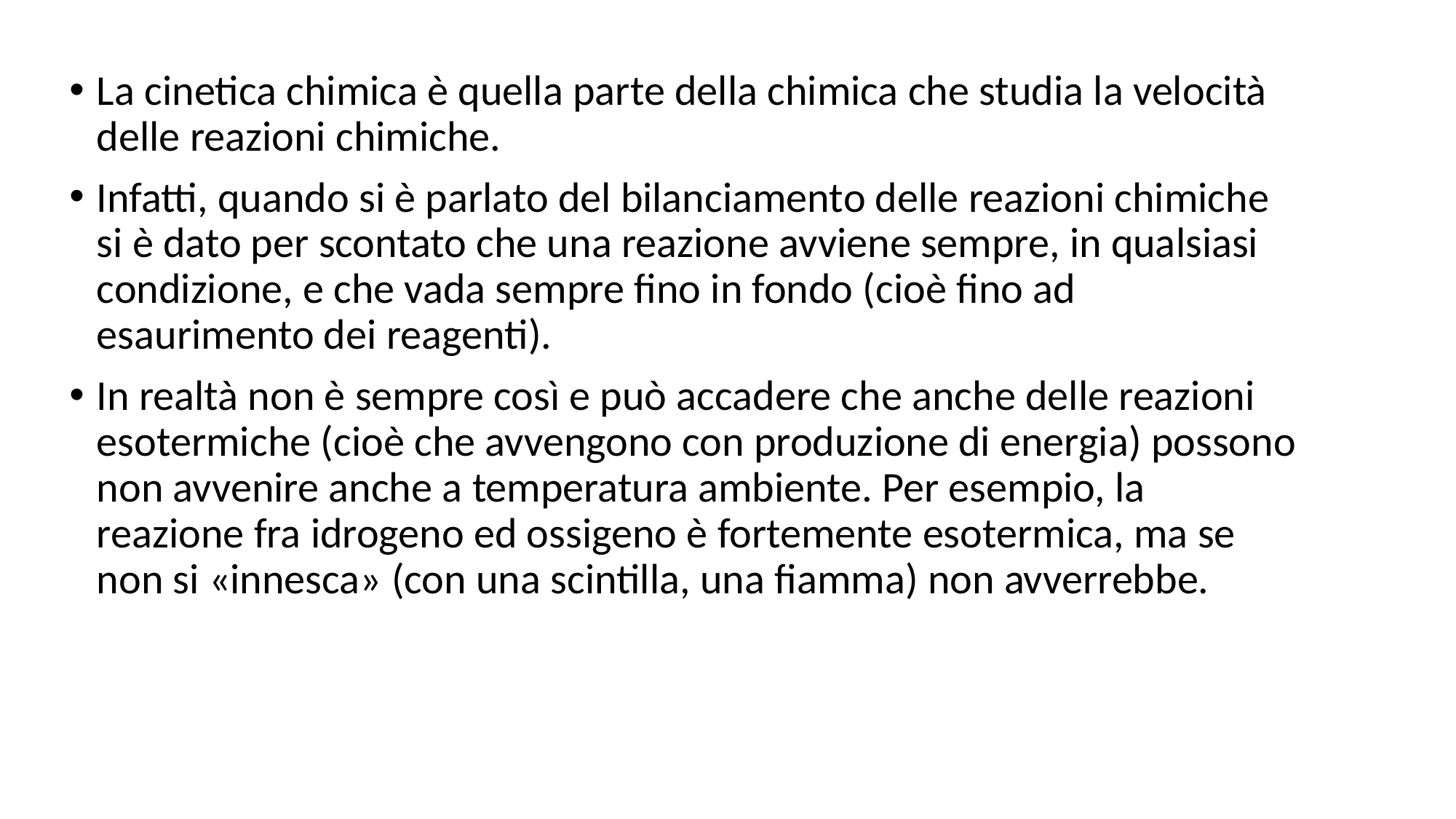

La cinetica chimica è quella parte della chimica che studia la velocità delle reazioni chimiche.
Infatti, quando si è parlato del bilanciamento delle reazioni chimiche si è dato per scontato che una reazione avviene sempre, in qualsiasi condizione, e che vada sempre fino in fondo (cioè fino ad esaurimento dei reagenti).
In realtà non è sempre così e può accadere che anche delle reazioni esotermiche (cioè che avvengono con produzione di energia) possono non avvenire anche a temperatura ambiente. Per esempio, la reazione fra idrogeno ed ossigeno è fortemente esotermica, ma se non si «innesca» (con una scintilla, una fiamma) non avverrebbe.